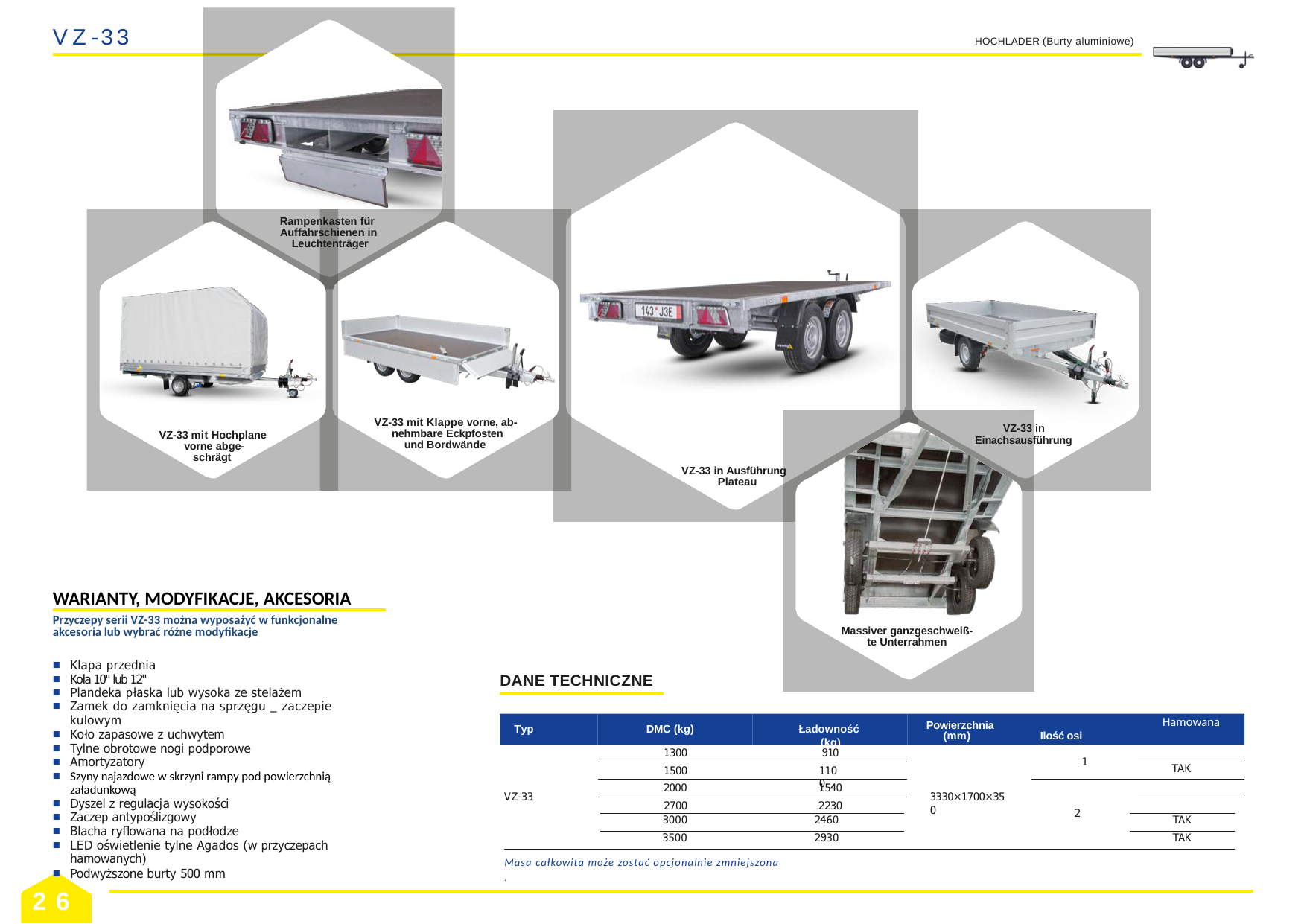

VZ-33
HOCHLADER (Burty aluminiowe)

Rampenkasten für  Auffahrschienen in  Leuchtenträger

VZ-33 mit Klappe vorne, ab-  nehmbare Eckpfosten
und Bordwände
VZ-33 in

VZ-33 mit Hochplane  vorne abge-
schrägt
Einachsausführung
VZ-33 in Ausführung  Plateau
WARIANTY, MODYFIKACJE, AKCESORIA

Przyczepy serii VZ-33 można wyposażyć w funkcjonalne akcesoria lub wybrać różne modyfikacje

Klapa przednia
Koła 10" lub 12"
Plandeka płaska lub wysoka ze stelażem
Massiver ganzgeschweiß-  te Unterrahmen
DANE TECHNICZNE

Zamek do zamknięcia na sprzęgu _ zaczepie kulowym
Koło zapasowe z uchwytem
Tylne obrotowe nogi podporowe
Amortyzatory
Szyny najazdowe w skrzyni rampy pod powierzchnią załadunkową
Dyszel z regulacja wysokości
Zaczep antypoślizgowy
Blacha ryflowana na podłodze
LED oświetlenie tylne Agados (w przyczepach hamowanych)
Podwyższone burty 500 mm

Hamowana
   Typ
        DMC (kg)
Ładowność  (kg)
Powierzchnia
       (mm)	Ilość osi
1300
910
1
TAK

1500
1100

2000
1540
VZ-33
3330×1700×350

2700
2230

|  | 3000 | 2460 | 2 | TAK |
| --- | --- | --- | --- | --- |
|  | 3500 | 2930 |  | TAK |
Masa całkowita może zostać opcjonalnie zmniejszona
.

26